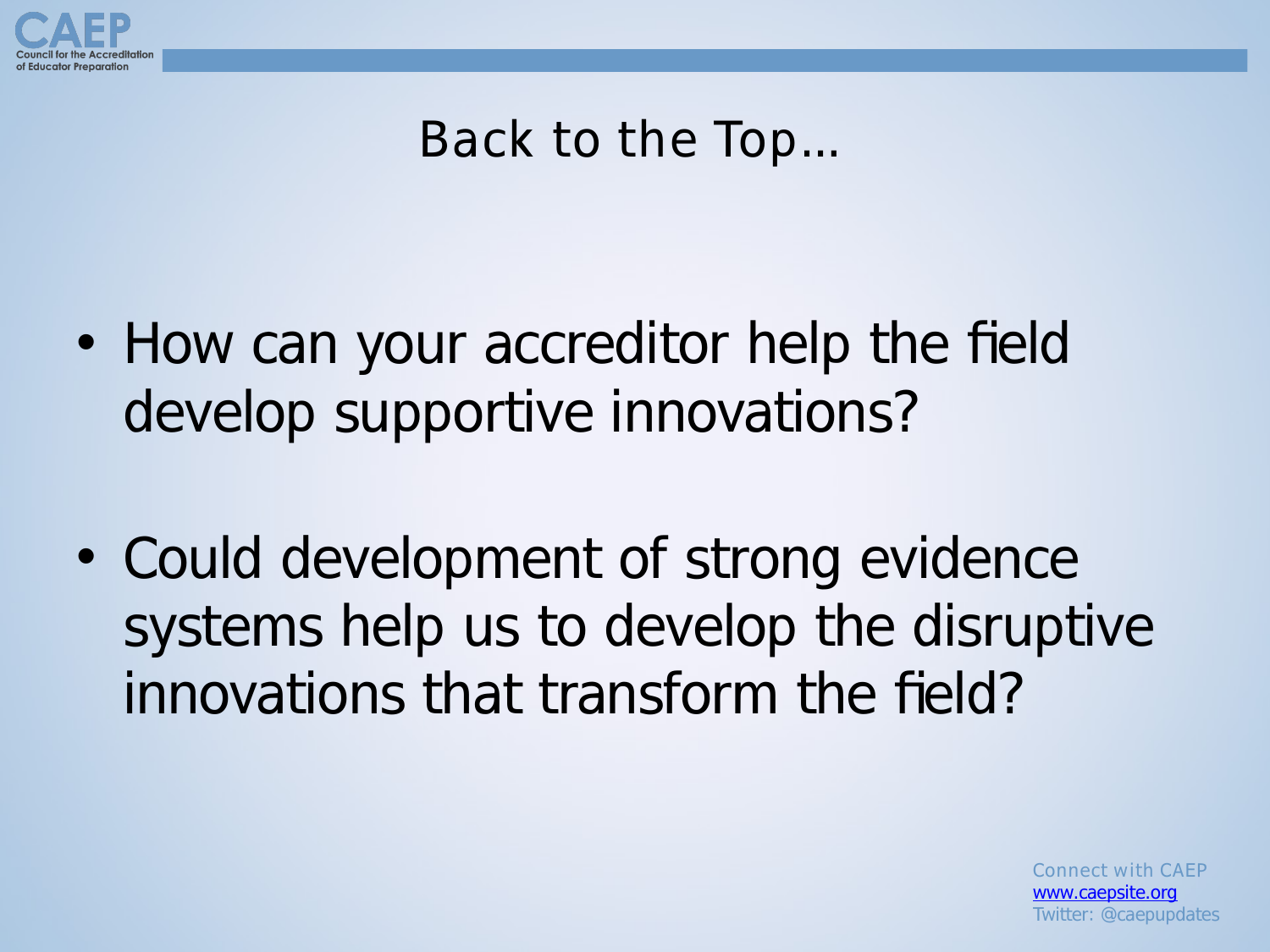

# Back to the Top…

How can your accreditor help the field develop supportive innovations?
Could development of strong evidence systems help us to develop the disruptive innovations that transform the field?